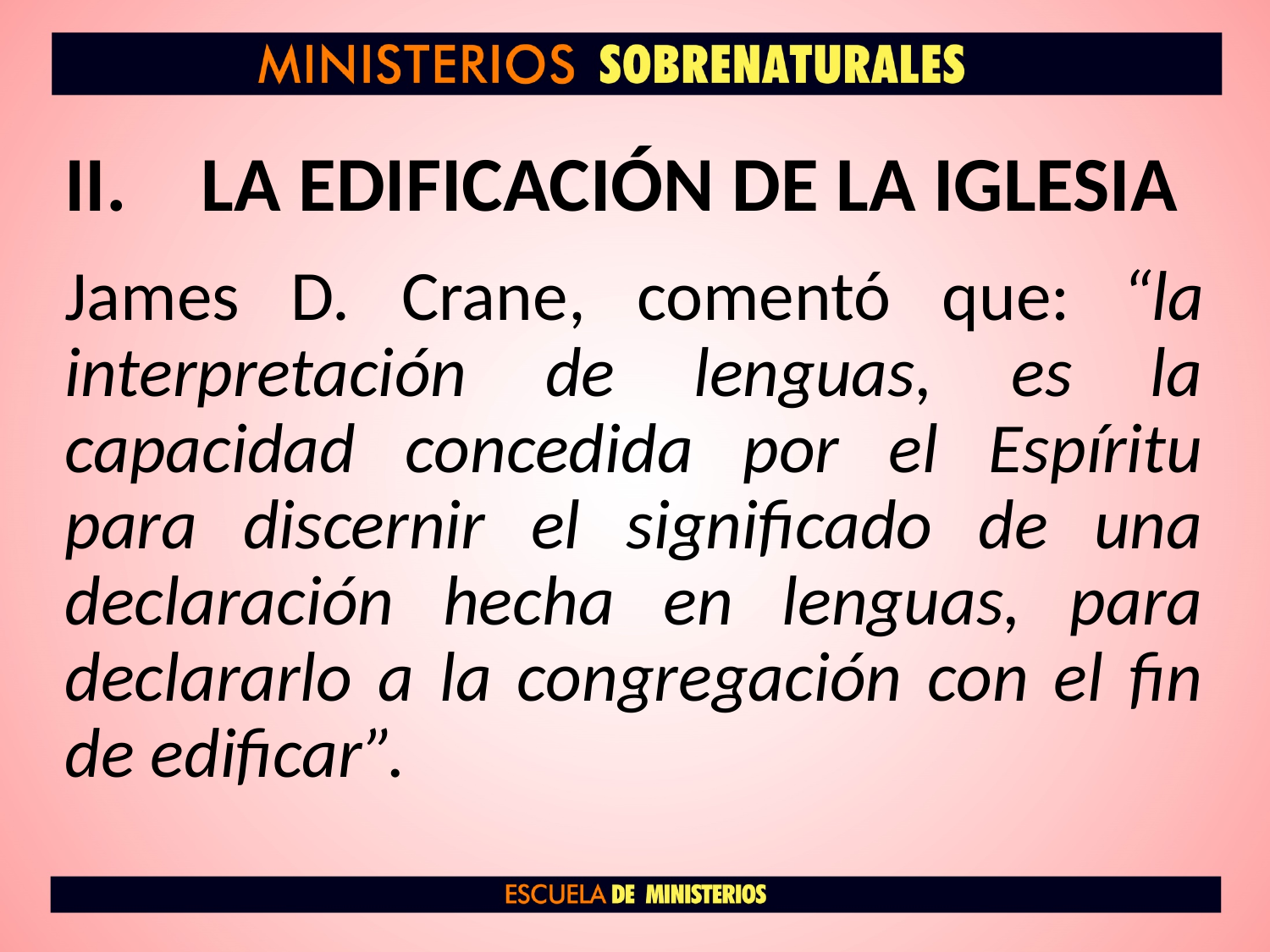

# LA EDIFICACIÓN DE LA IGLESIA
James D. Crane, comentó que: “la interpretación de lenguas, es la capacidad concedida por el Espíritu para discernir el significado de una declaración hecha en lenguas, para declararlo a la congregación con el fin de edificar”.